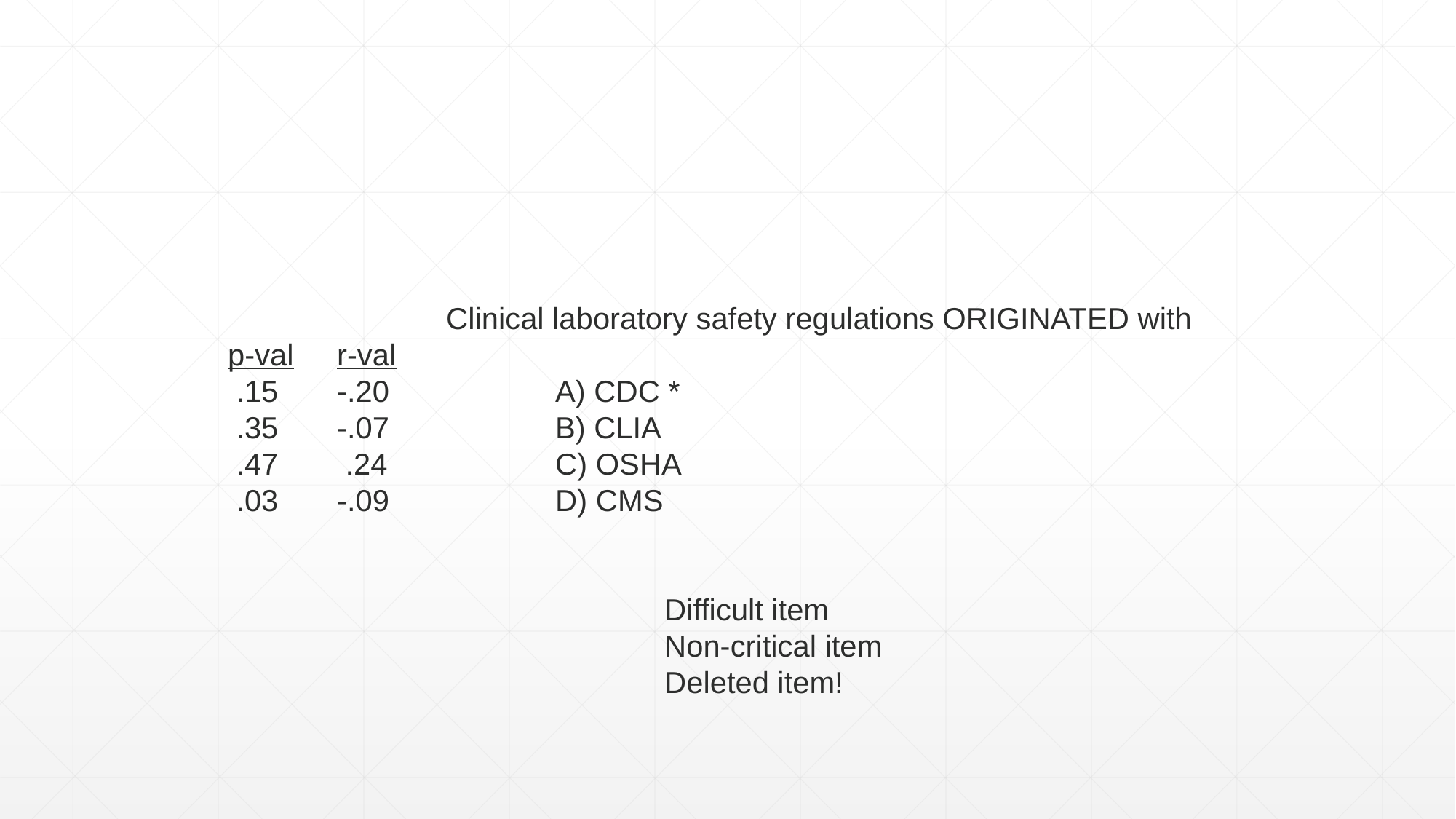

Clinical laboratory safety regulations ORIGINATED with
p-val	r-val
 .15	-.20		A) CDC *
 .35	-.07		B) CLIA
 .47	 .24		C) OSHA
 .03	-.09		D) CMS

				Difficult item
				Non-critical item
				Deleted item!